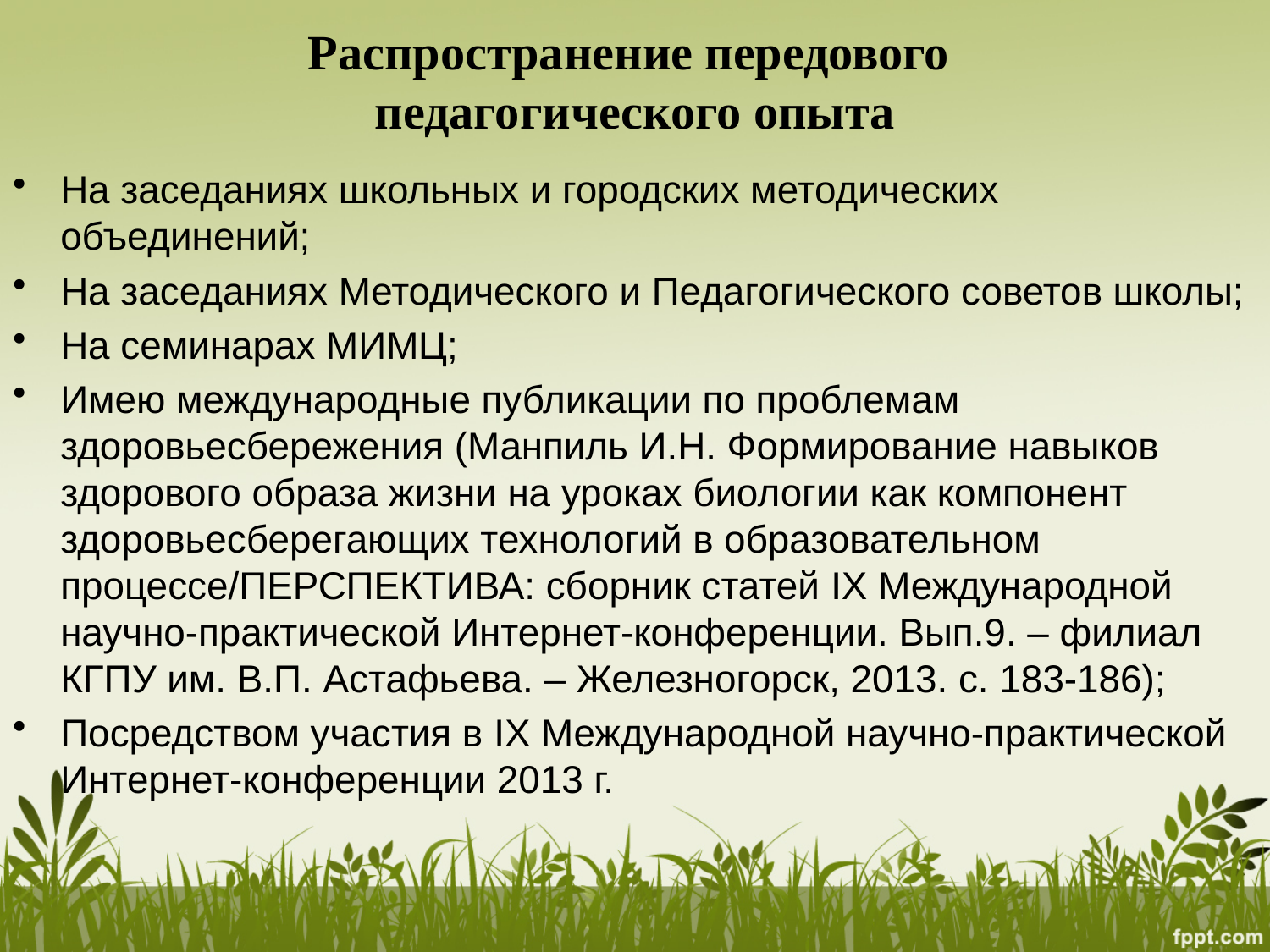

# Распространение передового педагогического опыта
На заседаниях школьных и городских методических объединений;
На заседаниях Методического и Педагогического советов школы;
На семинарах МИМЦ;
Имею международные публикации по проблемам здоровьесбережения (Манпиль И.Н. Формирование навыков здорового образа жизни на уроках биологии как компонент здоровьесберегающих технологий в образовательном процессе/ПЕРСПЕКТИВА: сборник статей IX Международной научно-практической Интернет-конференции. Вып.9. – филиал КГПУ им. В.П. Астафьева. – Железногорск, 2013. с. 183-186);
Посредством участия в IX Международной научно-практической Интернет-конференции 2013 г.